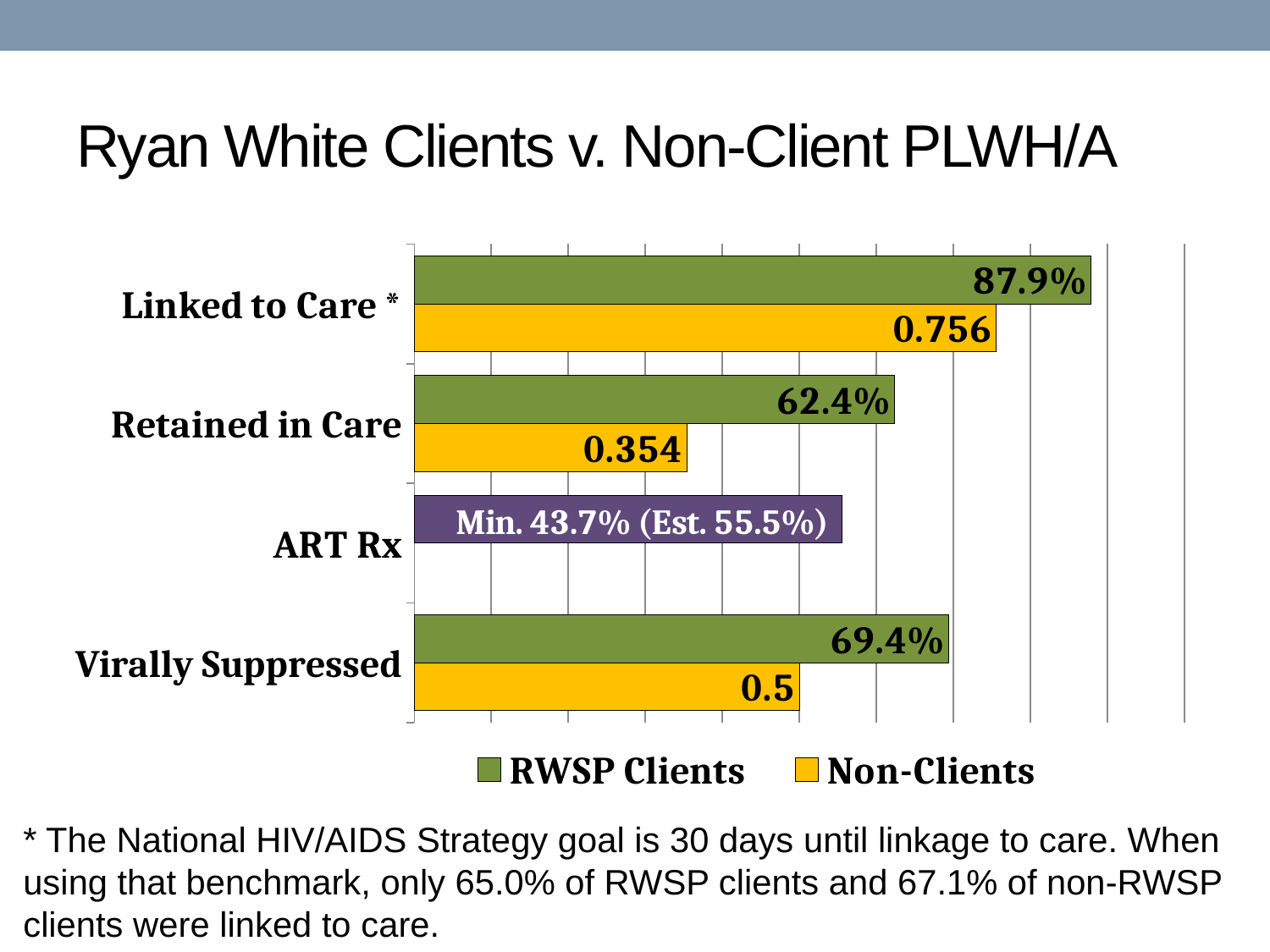

# Ryan White Clients v. Non-Client PLWH/A

### Chart

| Category | Non-Clients | RWSP Clients |
|---|---|---|
| Virally Suppressed | 0.5 | 0.694 |
| ART Rx | None | 0.555 |
| Retained in Care | 0.354 | 0.624 |
| Linked to Care * | 0.756 | 0.879 |
* The National HIV/AIDS Strategy goal is 30 days until linkage to care. When using that benchmark, only 65.0% of RWSP clients and 67.1% of non-RWSP clients were linked to care.